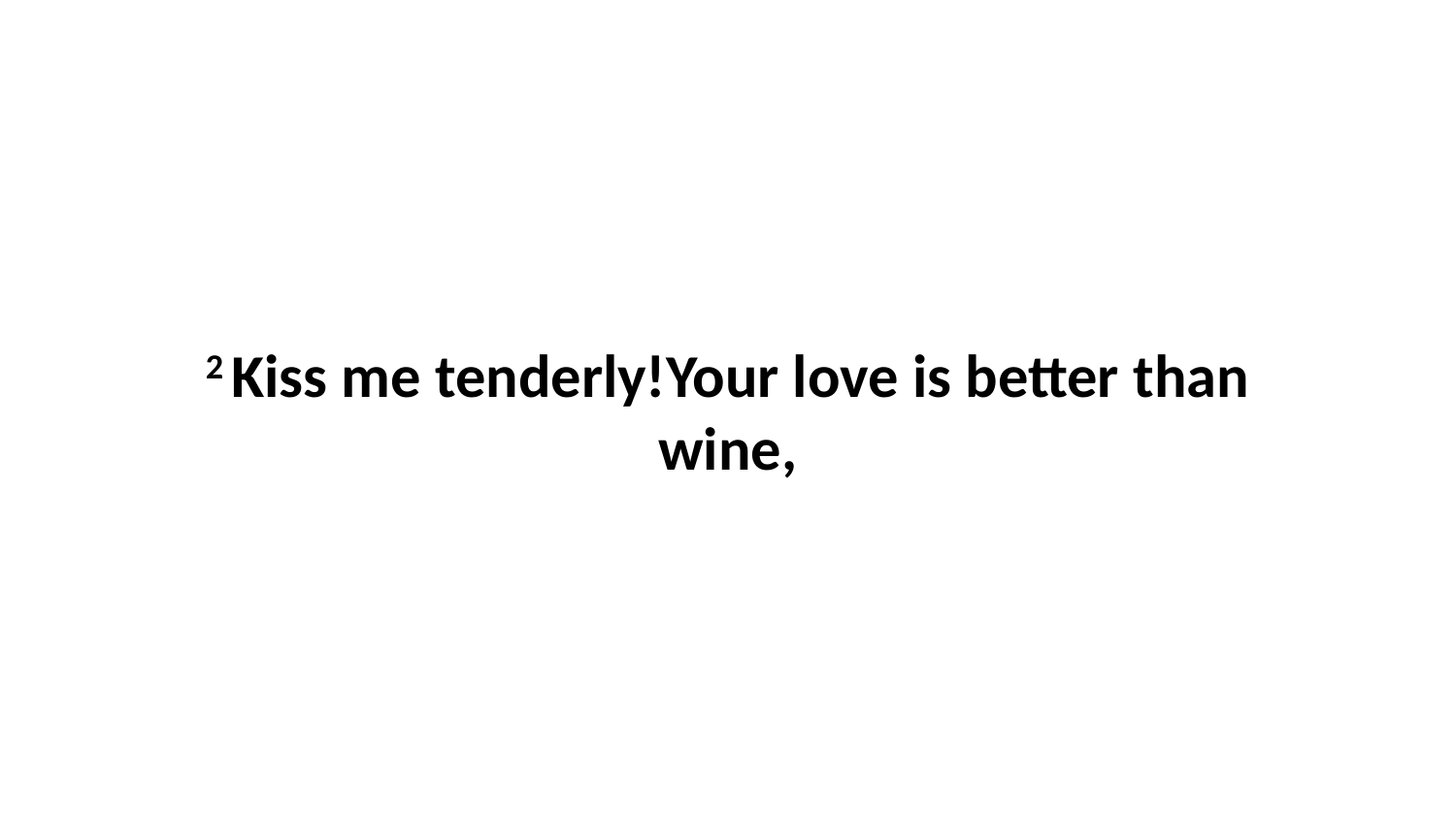

2 Kiss me tenderly!Your love is better than wine,